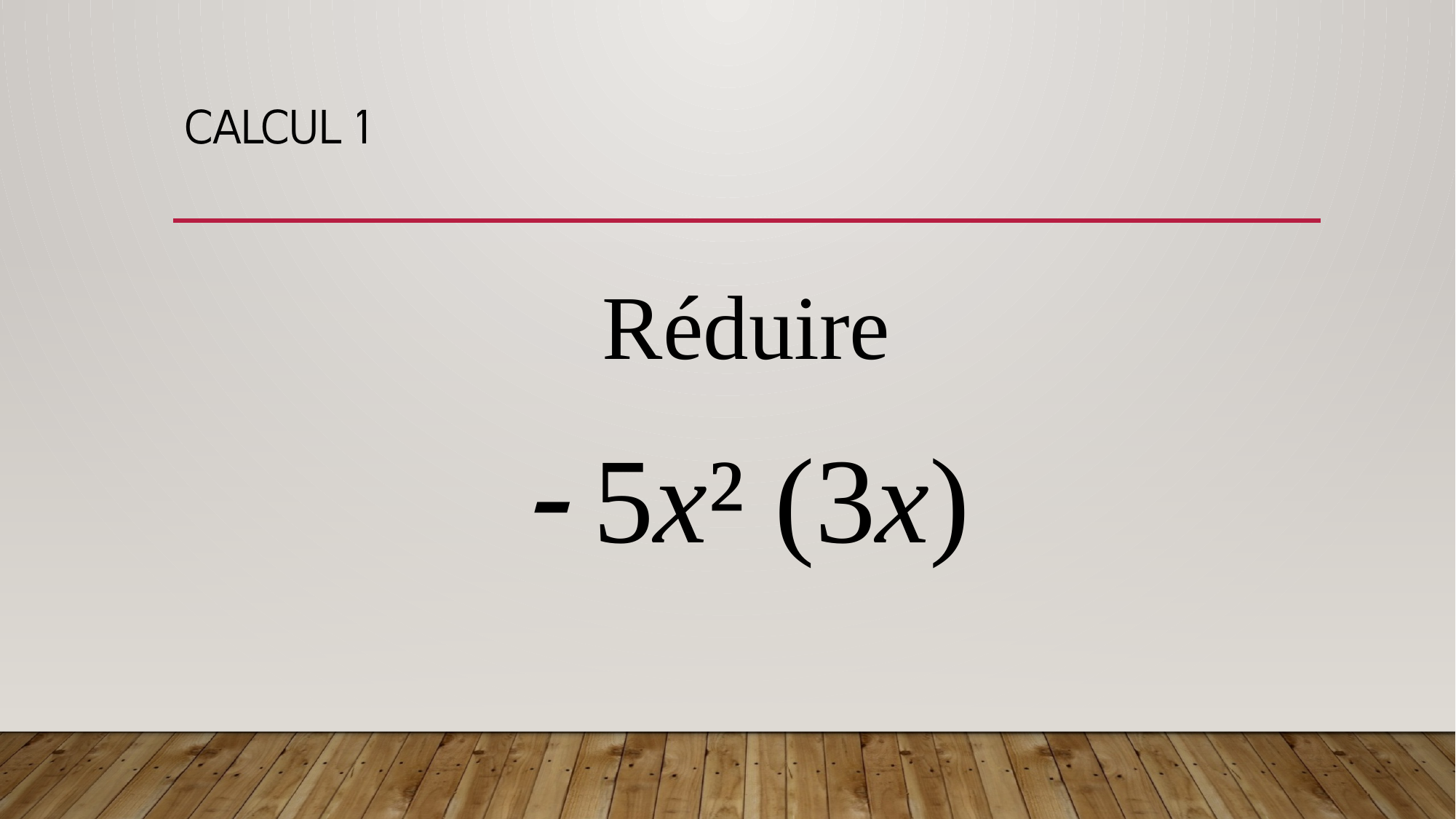

# Calcul 1
Réduire
− 5x² (3x)